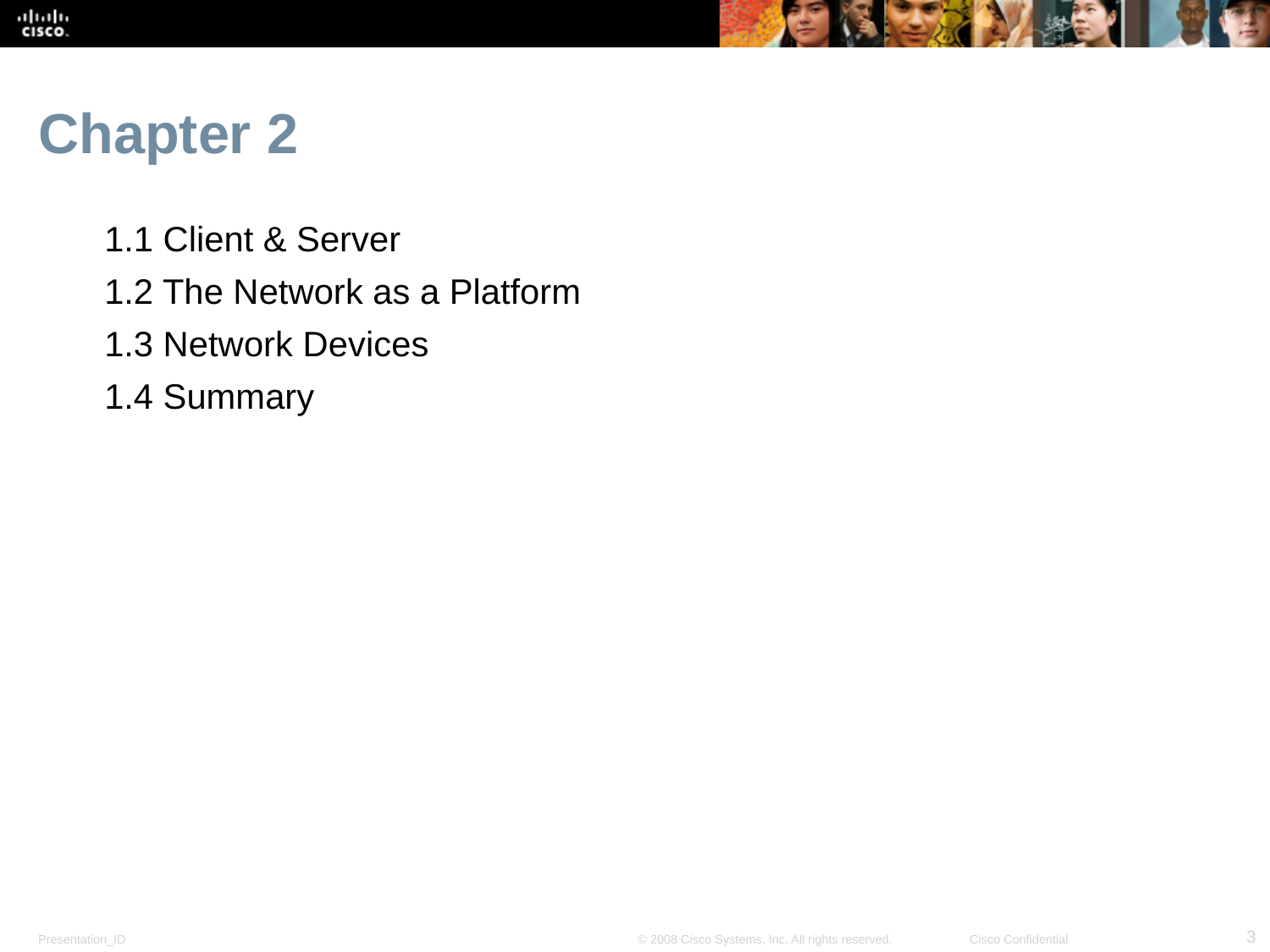

# Chapter 2
1.1 Client & Server
1.2 The Network as a Platform
1.3 Network Devices
1.4 Summary